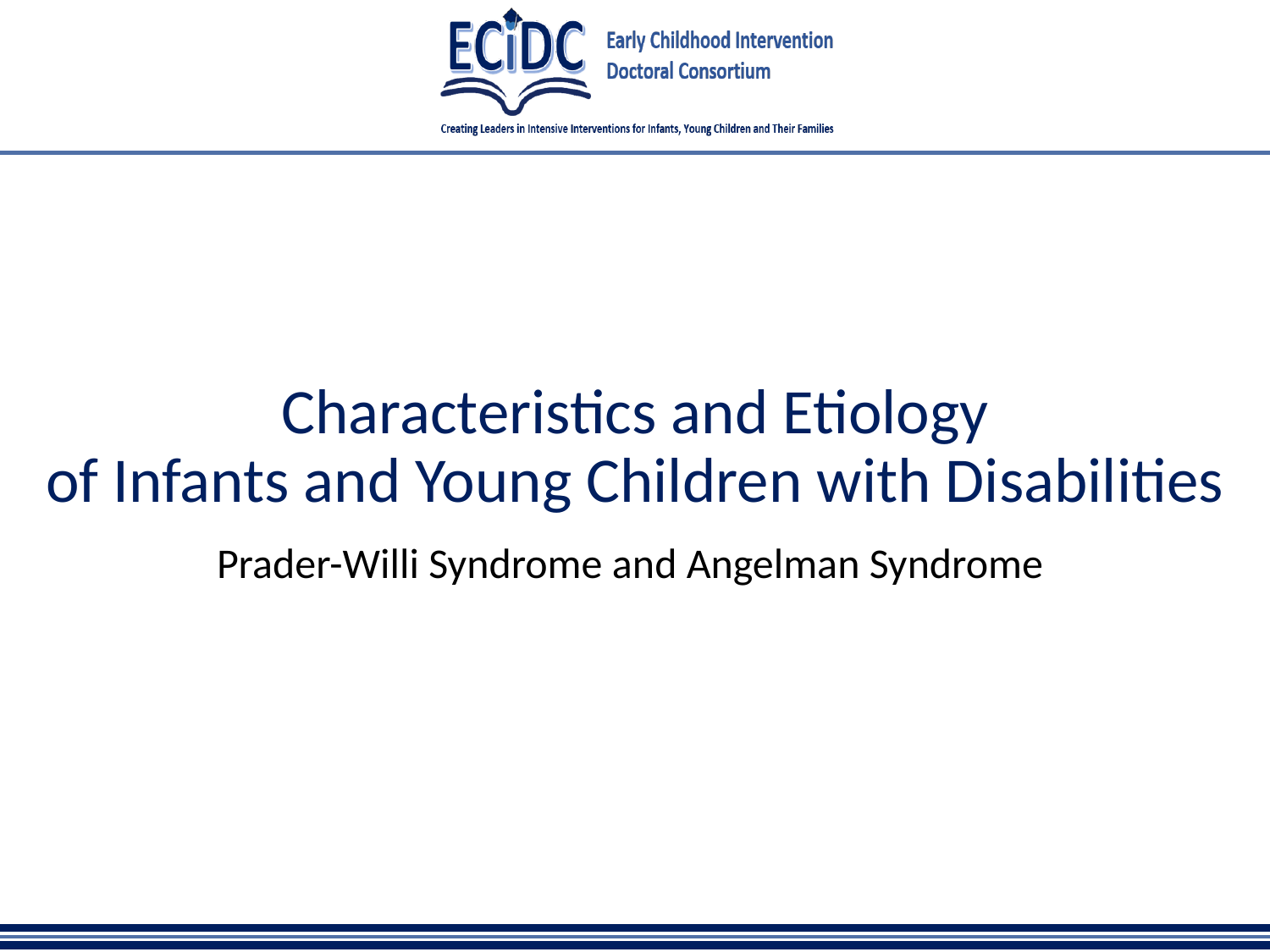

# Characteristics and Etiology of Infants and Young Children with Disabilities

Prader-Willi Syndrome and Angelman Syndrome